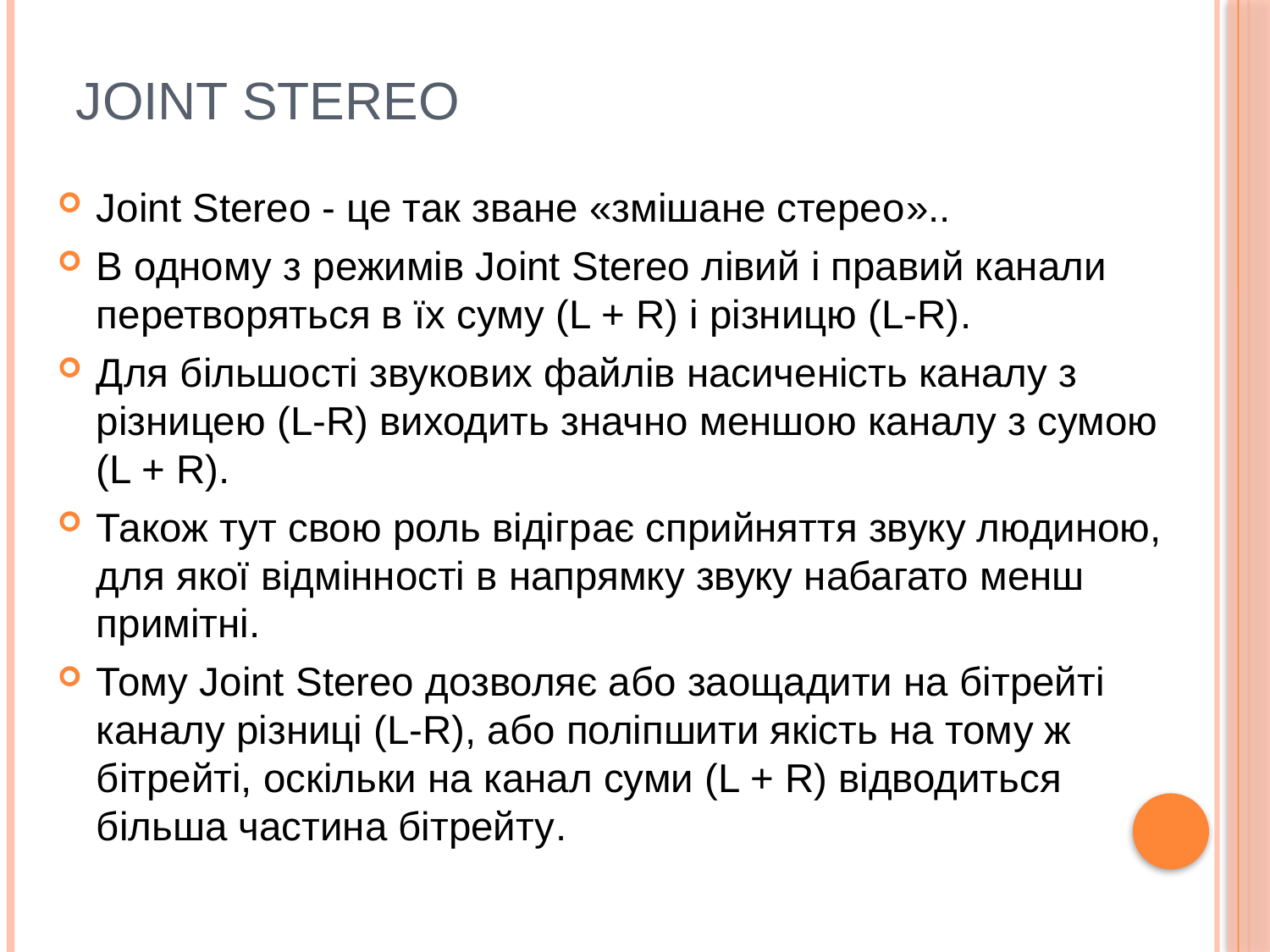

# Joint Stereo
Joint Stereo - це так зване «змішане стерео»..
В одному з режимів Joint Stereo лівий і правий канали перетворяться в їх суму (L + R) і різницю (L-R).
Для більшості звукових файлів насиченість каналу з різницею (L-R) виходить значно меншою каналу з сумою (L + R).
Також тут свою роль відіграє сприйняття звуку людиною, для якої відмінності в напрямку звуку набагато менш примітні.
Тому Joint Stereo дозволяє або заощадити на бітрейті каналу різниці (L-R), або поліпшити якість на тому ж бітрейті, оскільки на канал суми (L + R) відводиться більша частина бітрейту.